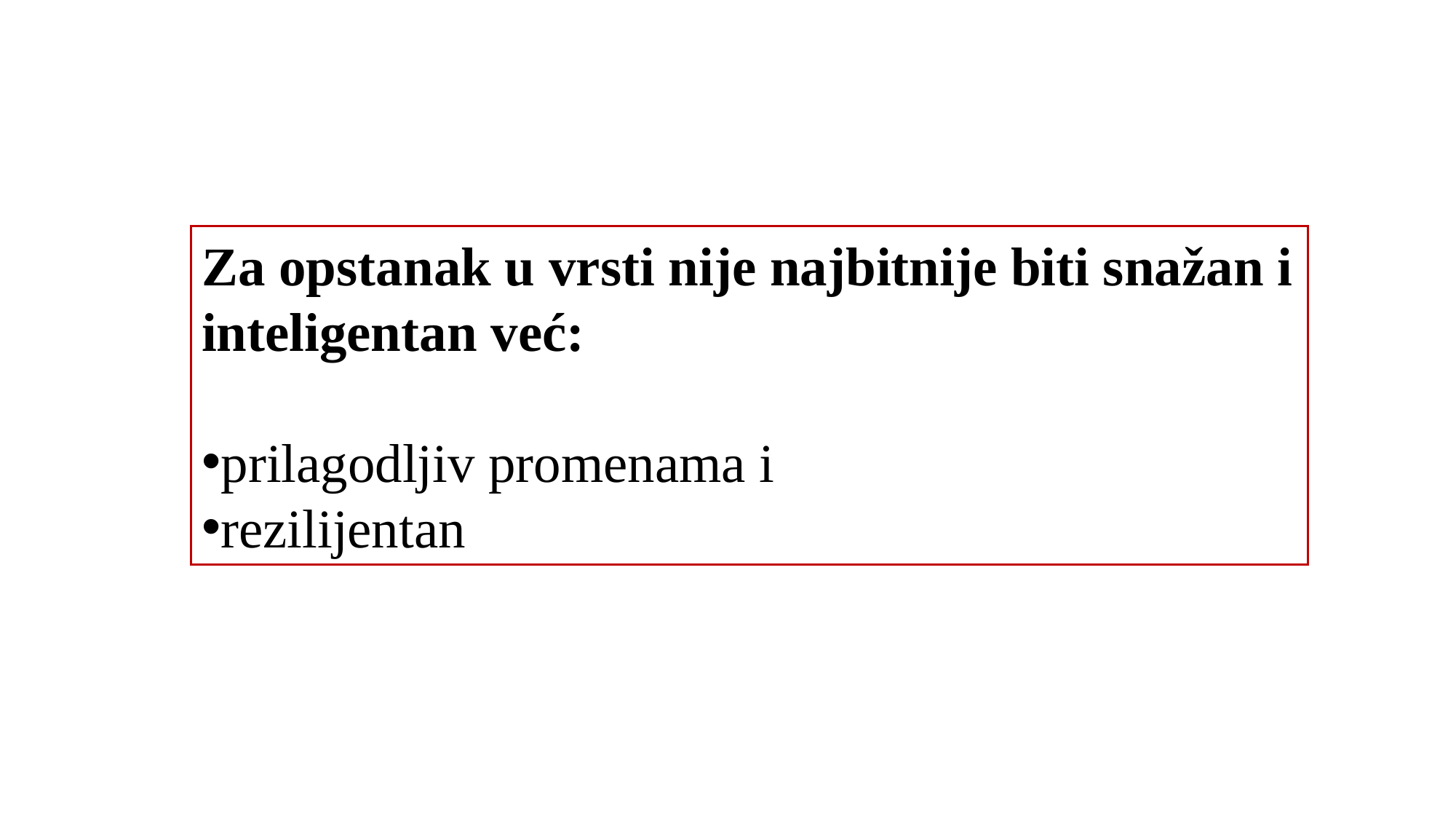

Za opstanak u vrsti nije najbitnije biti snažan i inteligentan već:

prilagodljiv promenama i
rezilijentan